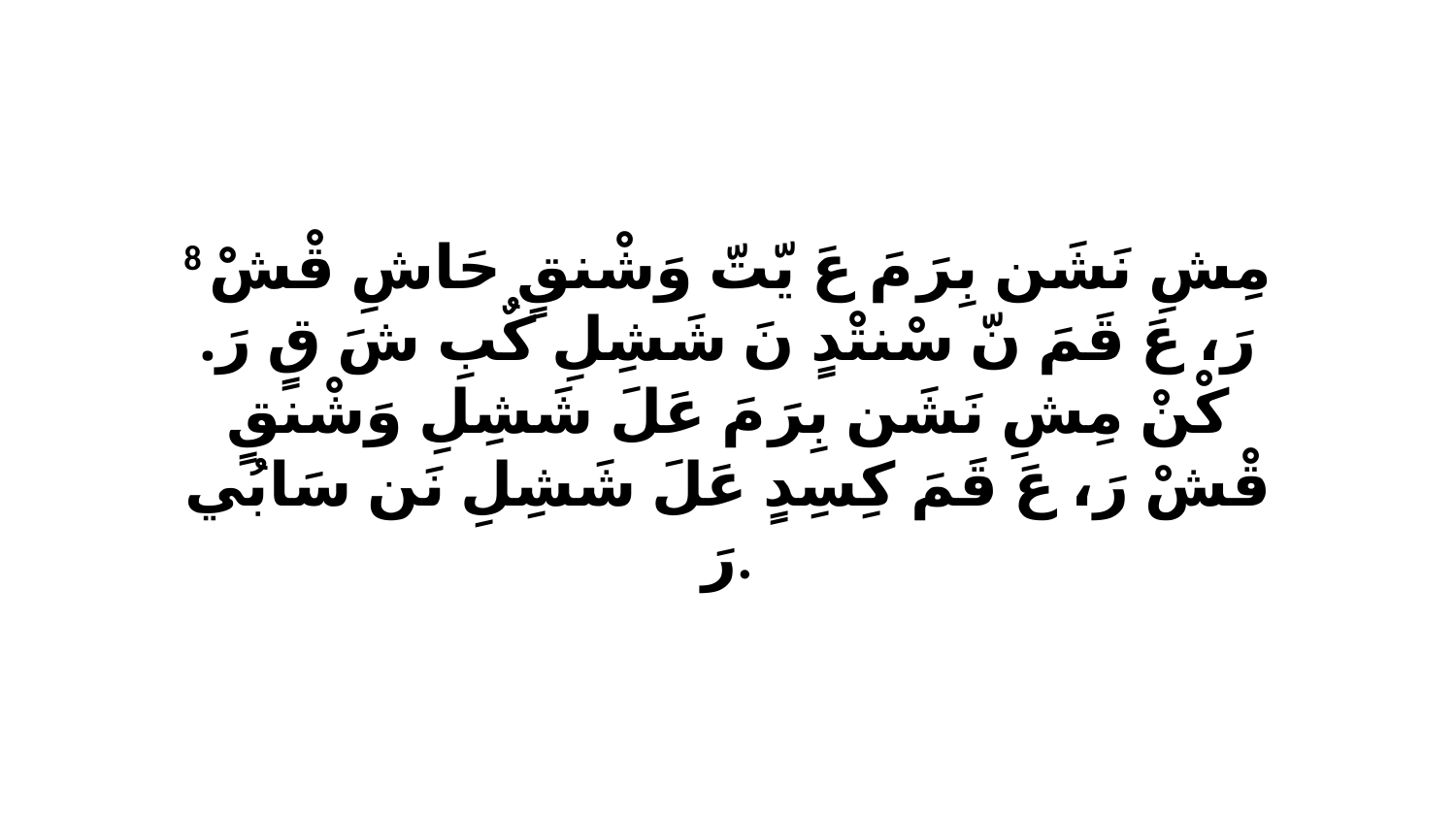

8 مِشِ نَشَن بِرَ مَ عَ يّتّ وَشْنقٍ حَاشِ قْشْ رَ، عَ قَمَ نّ سْنتْدٍ نَ شَشِلِ كٌبِ شَ قٍ رَ. كْنْ مِشِ نَشَن بِرَ مَ عَلَ شَشِلِ وَشْنقٍ قْشْ رَ، عَ قَمَ كِسِدٍ عَلَ شَشِلِ نَن سَابُي رَ.